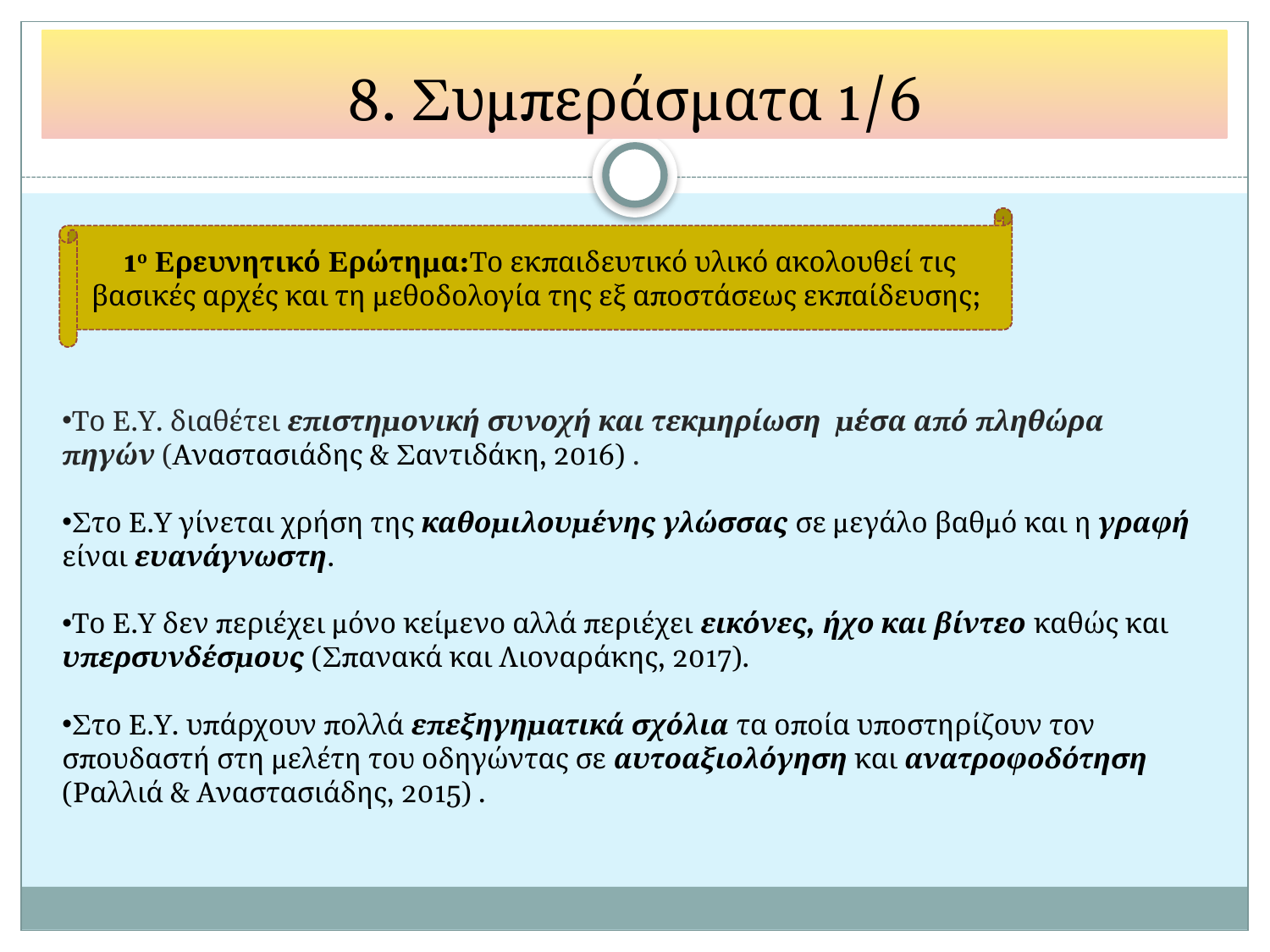

# 8. Συμπεράσματα 1/6
1ο Ερευνητικό Ερώτημα:Το εκπαιδευτικό υλικό ακολουθεί τις βασικές αρχές και τη μεθοδολογία της εξ αποστάσεως εκπαίδευσης;
Το Ε.Υ. διαθέτει επιστημονική συνοχή και τεκμηρίωση  μέσα από πληθώρα πηγών (Αναστασιάδης & Σαντιδάκη, 2016) .

Στο Ε.Υ γίνεται χρήση της καθομιλουμένης γλώσσας σε μεγάλο βαθμό και η γραφή είναι ευανάγνωστη.

Το Ε.Υ δεν περιέχει μόνο κείμενο αλλά περιέχει εικόνες, ήχο και βίντεο καθώς και υπερσυνδέσμους (Σπανακά και Λιοναράκης, 2017).

Στο Ε.Υ. υπάρχουν πολλά επεξηγηματικά σχόλια τα οποία υποστηρίζουν τον σπουδαστή στη μελέτη του οδηγώντας σε αυτοαξιολόγηση και ανατροφοδότηση (Ραλλιά & Αναστασιάδης, 2015) .